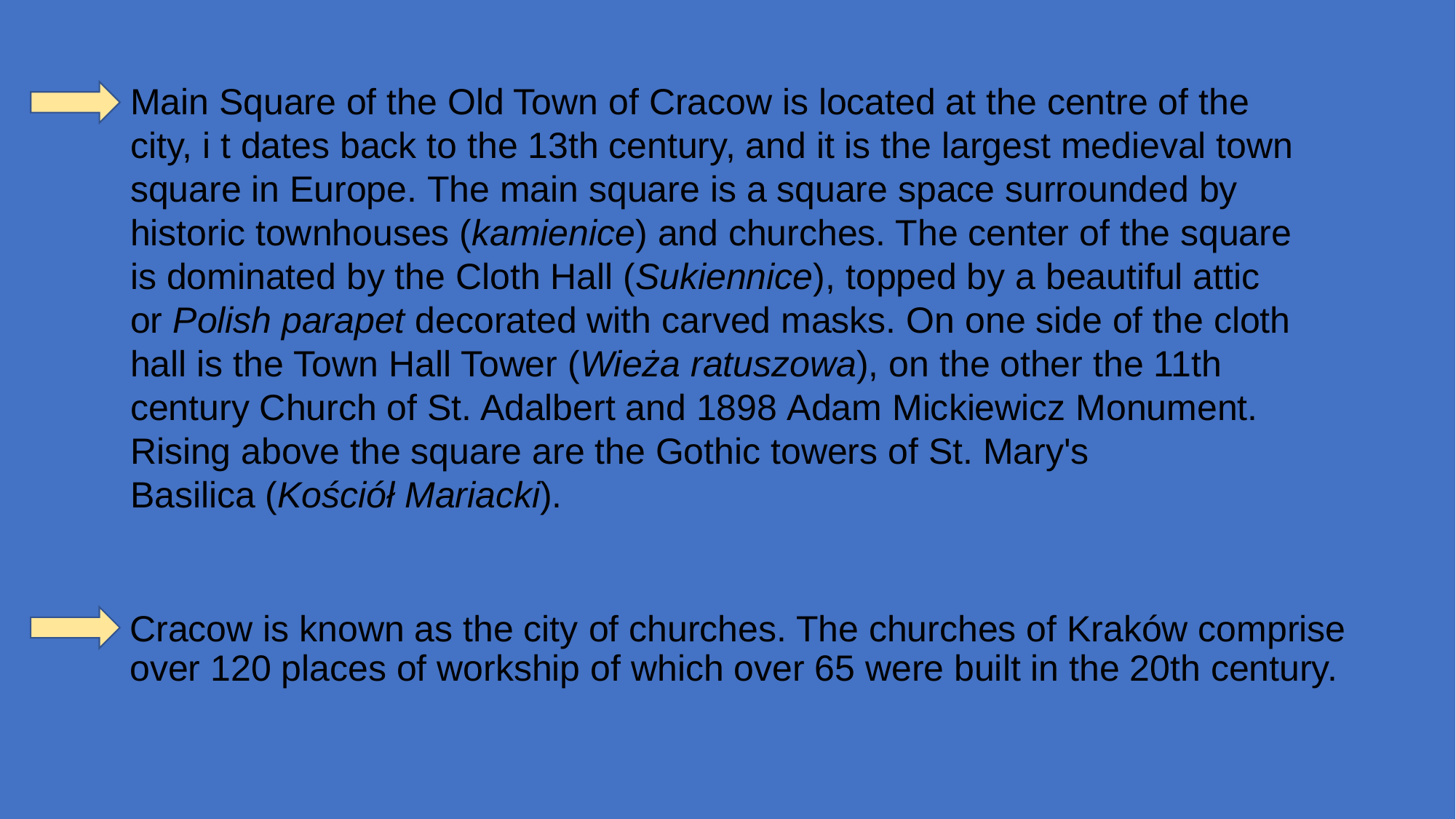

Main Square of the Old Town of Cracow is located at the centre of the city, i t dates back to the 13th century, and it is the largest medieval town square in Europe. The main square is a square space surrounded by historic townhouses (kamienice) and churches. The center of the square is dominated by the Cloth Hall (Sukiennice), topped by a beautiful attic or Polish parapet decorated with carved masks. On one side of the cloth hall is the Town Hall Tower (Wieża ratuszowa), on the other the 11th century Church of St. Adalbert and 1898 Adam Mickiewicz Monument. Rising above the square are the Gothic towers of St. Mary's Basilica (Kościół Mariacki).

# Cracow is known as the city of churches. The churches of Kraków comprise over 120 places of workship of which over 65 were built in the 20th century.